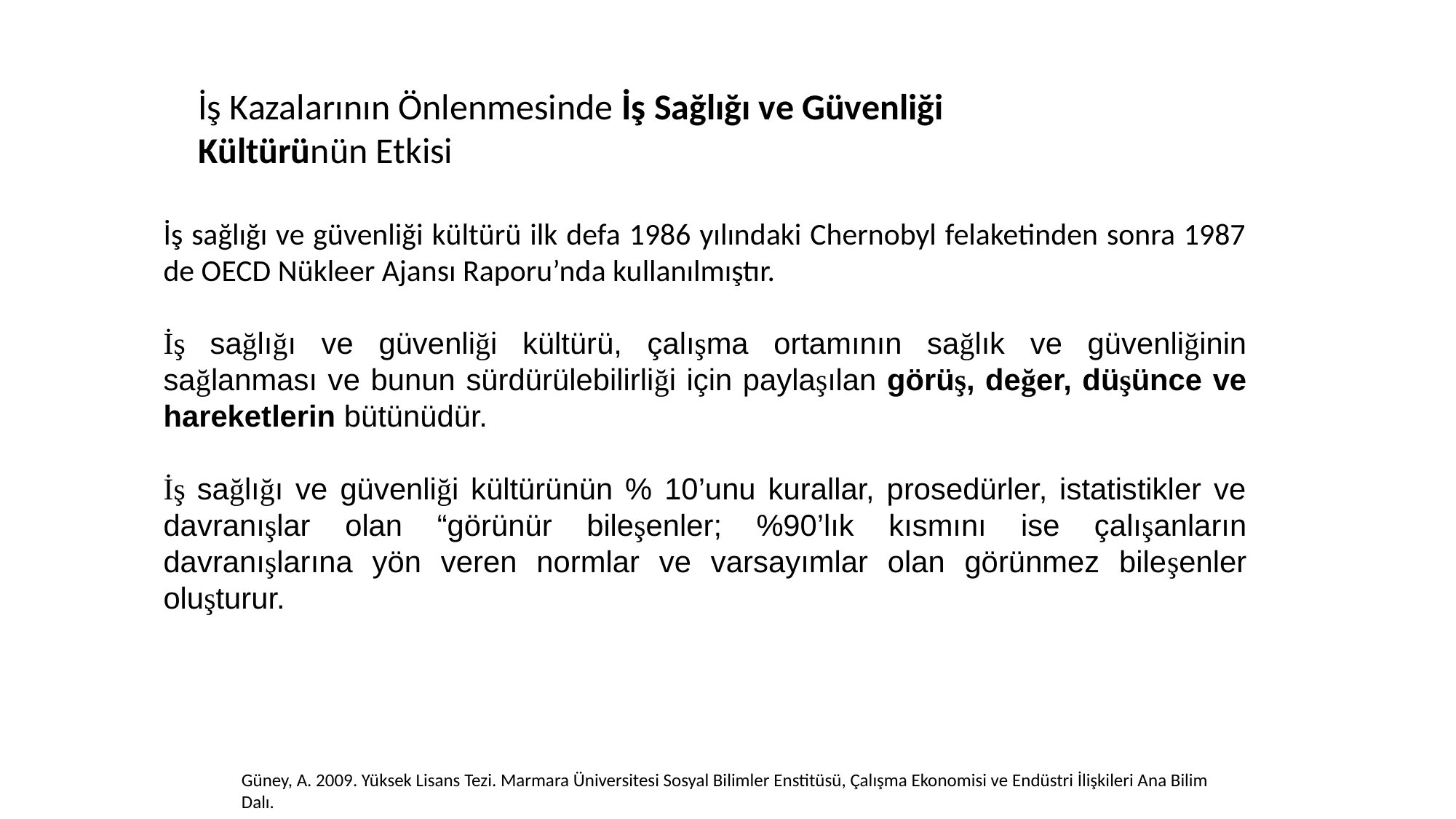

İş Kazalarının Önlenmesinde İş Sağlığı ve Güvenliği Kültürünün Etkisi
İş sağlığı ve güvenliği kültürü ilk defa 1986 yılındaki Chernobyl felaketinden sonra 1987 de OECD Nükleer Ajansı Raporu’nda kullanılmıştır.

İş sağlığı ve güvenliği kültürü, çalışma ortamının sağlık ve güvenliğinin sağlanması ve bunun sürdürülebilirliği için paylaşılan görüş, değer, düşünce ve hareketlerin bütünüdür.

İş sağlığı ve güvenliği kültürünün % 10’unu kurallar, prosedürler, istatistikler ve davranışlar olan “görünür bileşenler; %90’lık kısmını ise çalışanların davranışlarına yön veren normlar ve varsayımlar olan görünmez bileşenler oluşturur.
Güney, A. 2009. Yüksek Lisans Tezi. Marmara Üniversitesi Sosyal Bilimler Enstitüsü, Çalışma Ekonomisi ve Endüstri İlişkileri Ana Bilim Dalı.